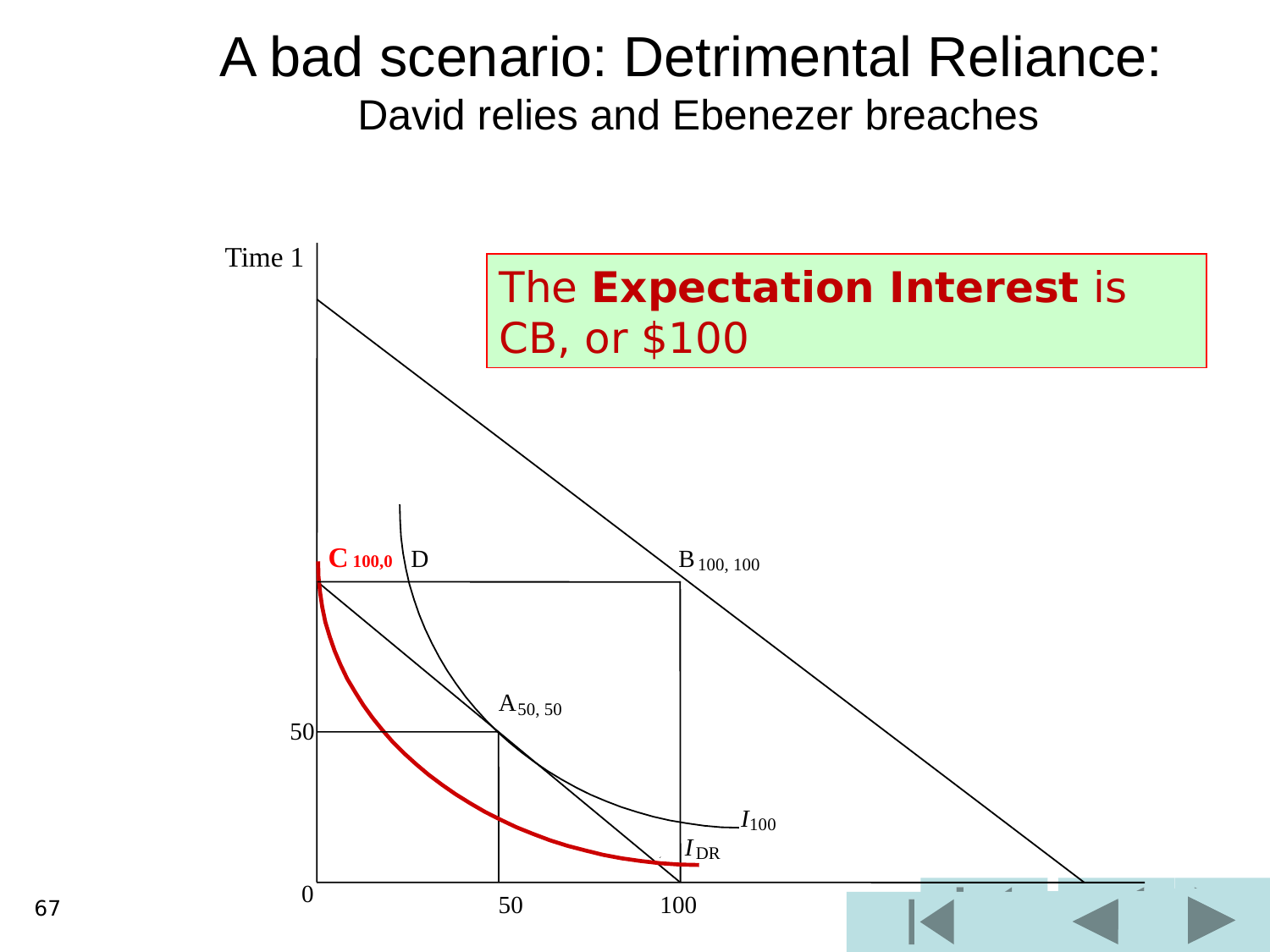

A bad scenario: Detrimental Reliance:
David relies and Ebenezer breaches

Time 1

The Expectation Interest is CB, or $100

C 100,0
    D

   B

100, 100

A

50, 50

50

I

100

    I

DR

      0

67

50

100